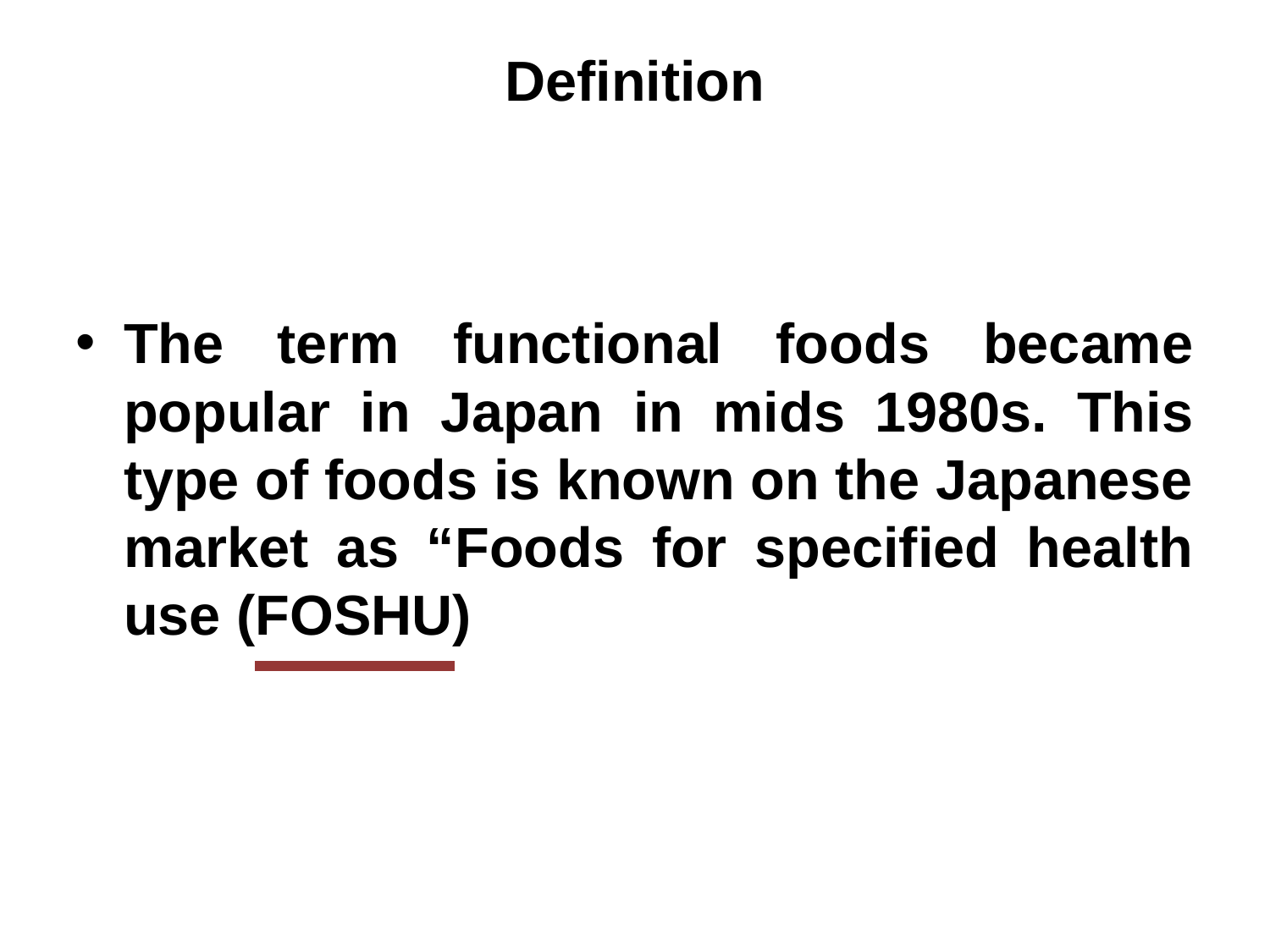

Definition

The term functional foods became popular in Japan in mids 1980s. This type of foods is known on the Japanese market as “Foods for specified health use (FOSHU)